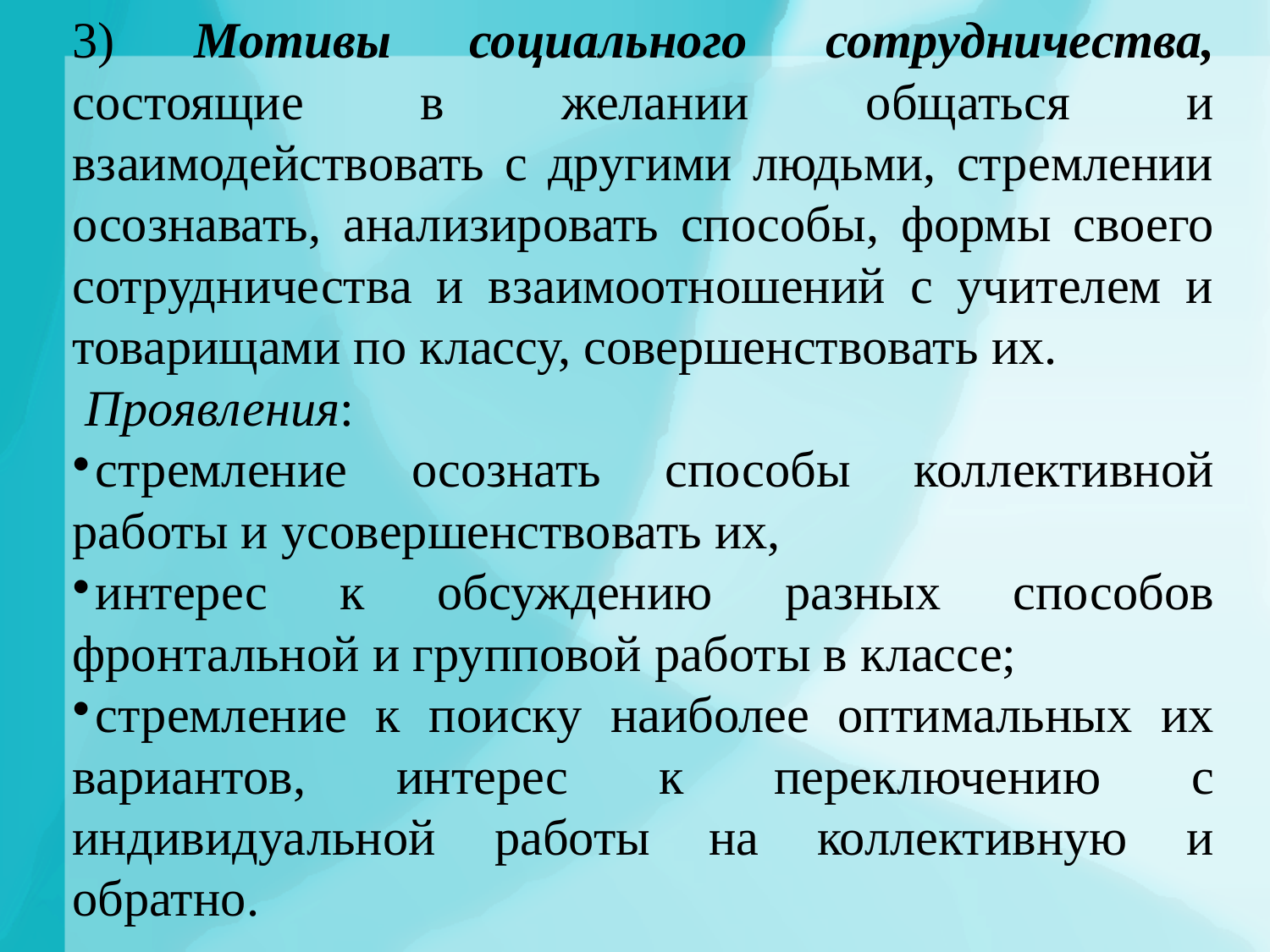

3) Мотивы социального сотрудничества, состоящие в желании общаться и взаимодействовать с другими людьми, стремлении осознавать, анализировать способы, формы своего сотрудничества и взаимоотношений с учителем и товарищами по классу, совершенствовать их.
 Проявления:
стремление осознать способы коллективной работы и усовершенствовать их,
интерес к обсуждению разных способов фронтальной и групповой работы в классе;
стремление к поиску наиболее оптимальных их вариантов, интерес к переключению с индивидуальной работы на коллективную и обратно.